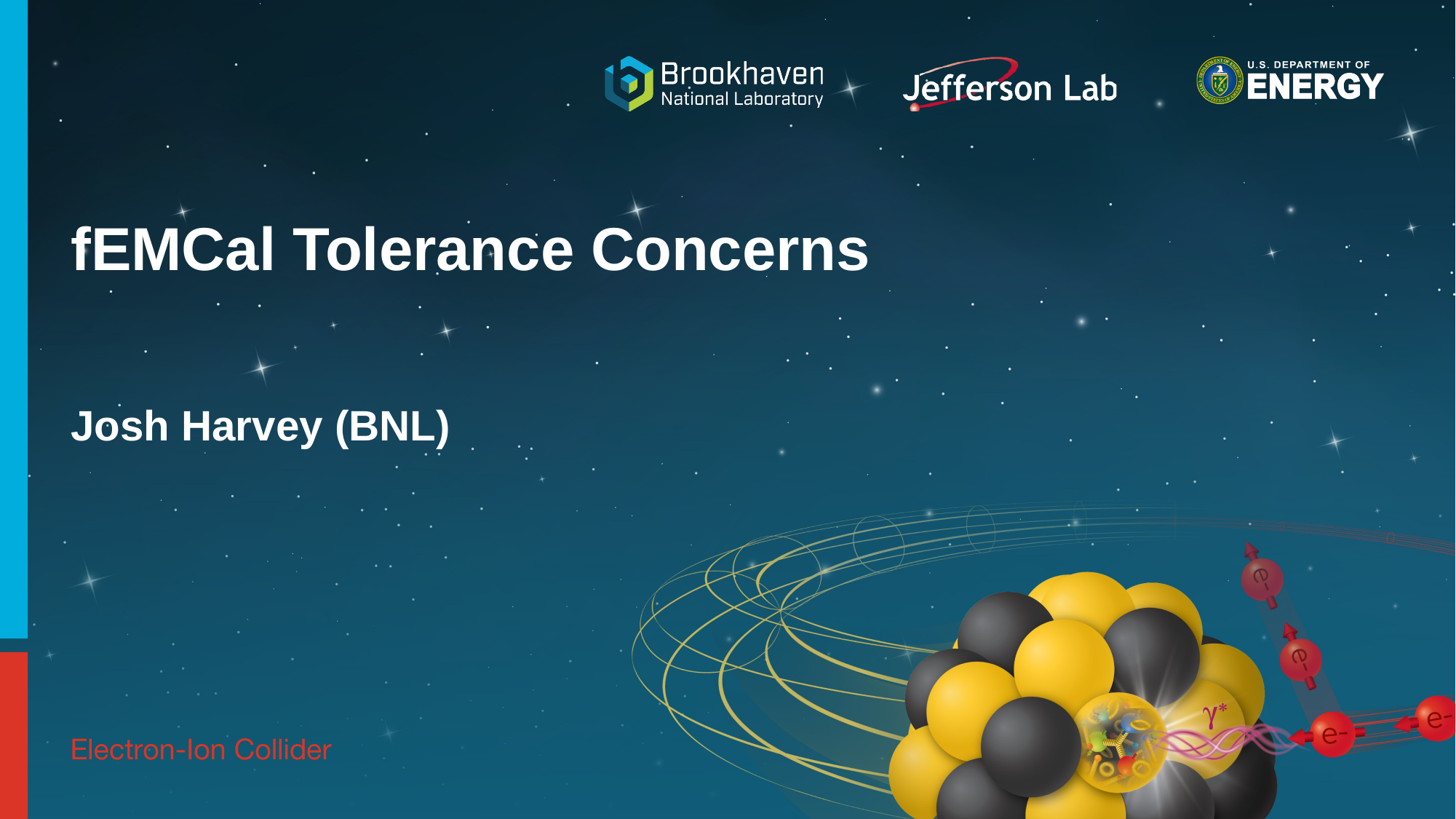

# fEMCal Tolerance Concerns

Josh Harvey (BNL)